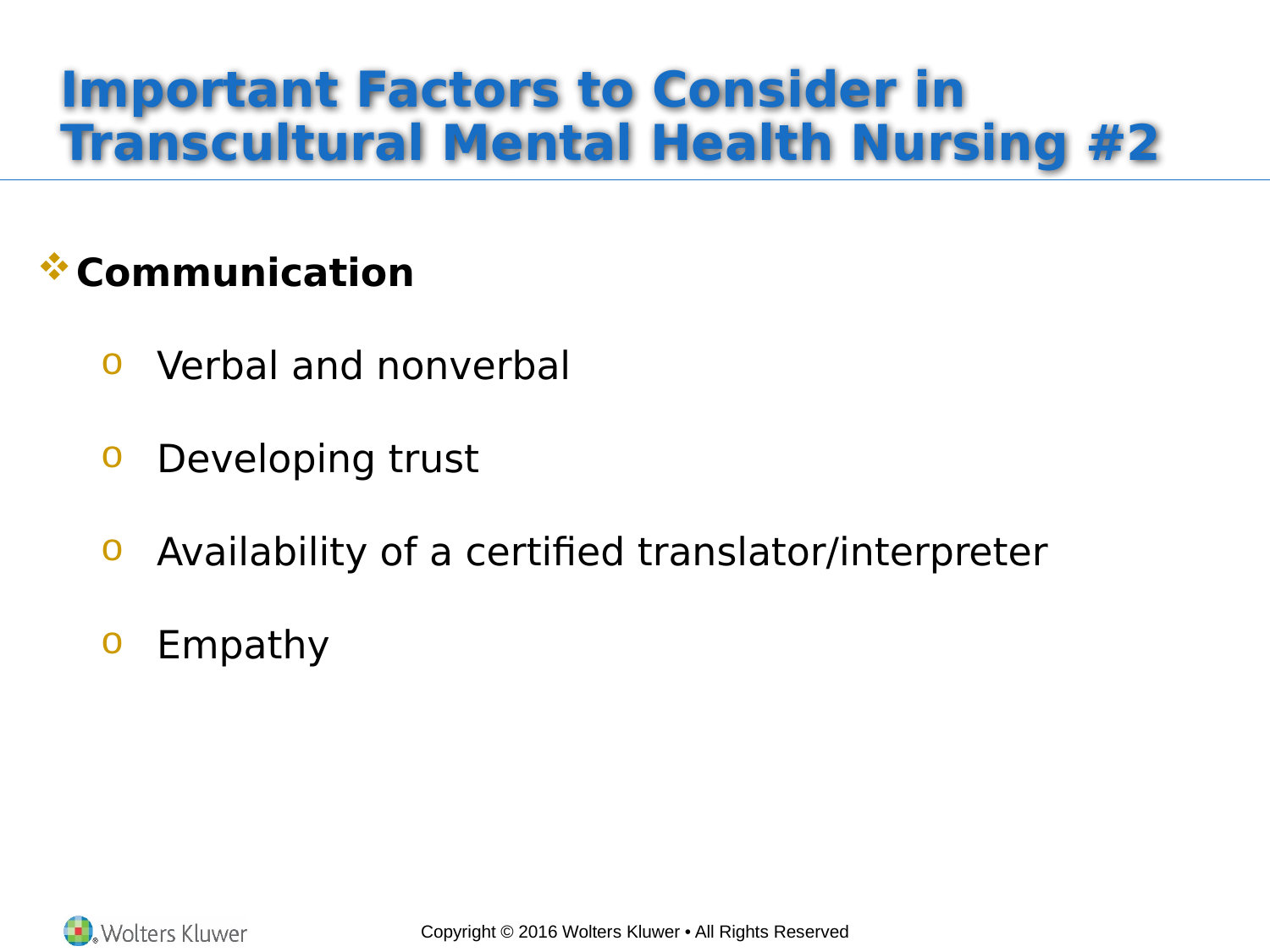

# Important Factors to Consider in Transcultural Mental Health Nursing #2
Communication
Verbal and nonverbal
Developing trust
Availability of a certified translator/interpreter
Empathy